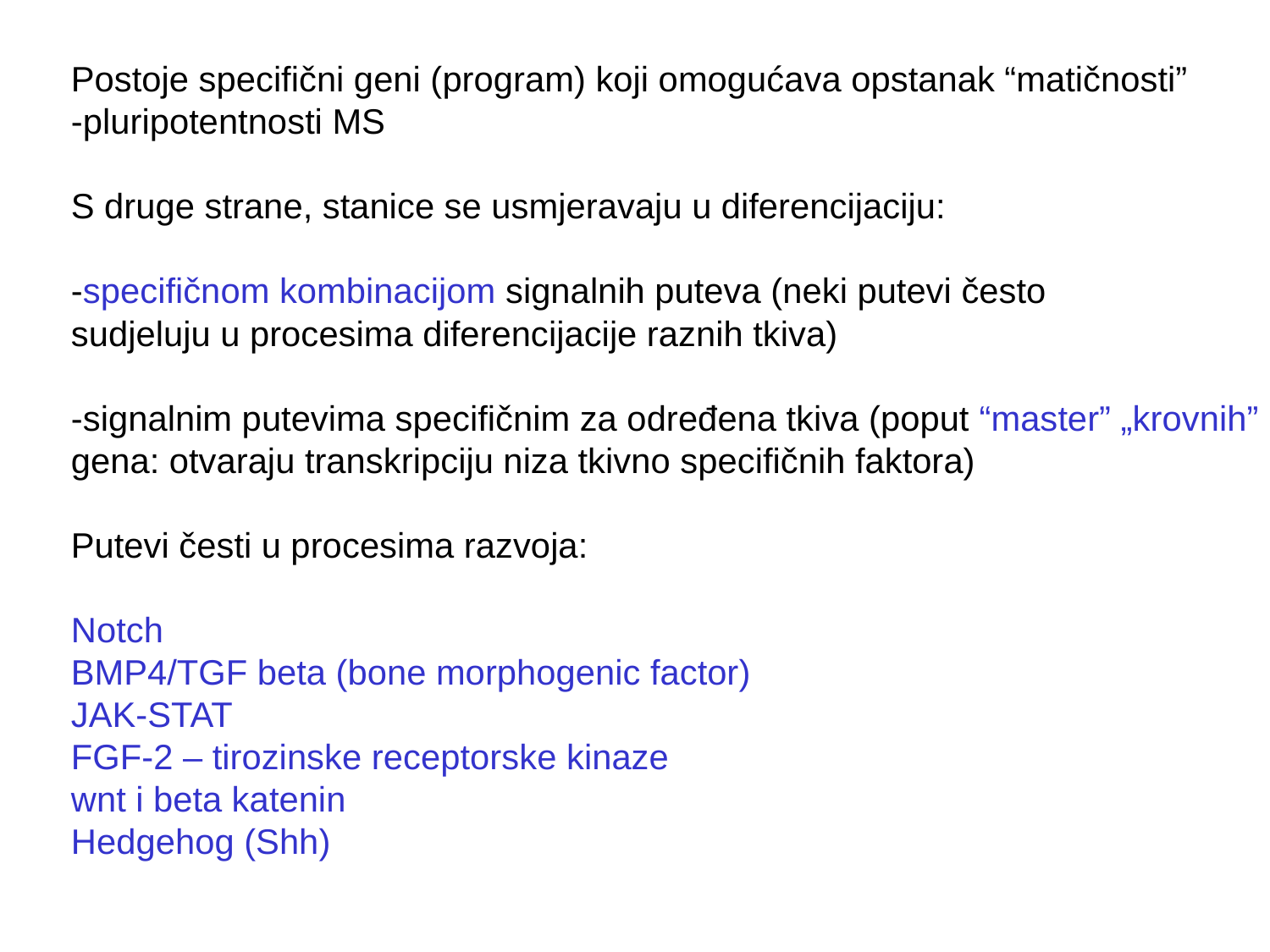

Postoje specifični geni (program) koji omogućava opstanak “matičnosti”
-pluripotentnosti MS

S druge strane, stanice se usmjeravaju u diferencijaciju:

-specifičnom kombinacijom signalnih puteva (neki putevi često
sudjeluju u procesima diferencijacije raznih tkiva)

-signalnim putevima specifičnim za određena tkiva (poput “master” „krovnih”
gena: otvaraju transkripciju niza tkivno specifičnih faktora)

Putevi česti u procesima razvoja:

Notch
BMP4/TGF beta (bone morphogenic factor)
JAK-STAT
FGF-2 – tirozinske receptorske kinaze
wnt i beta katenin
Hedgehog (Shh)